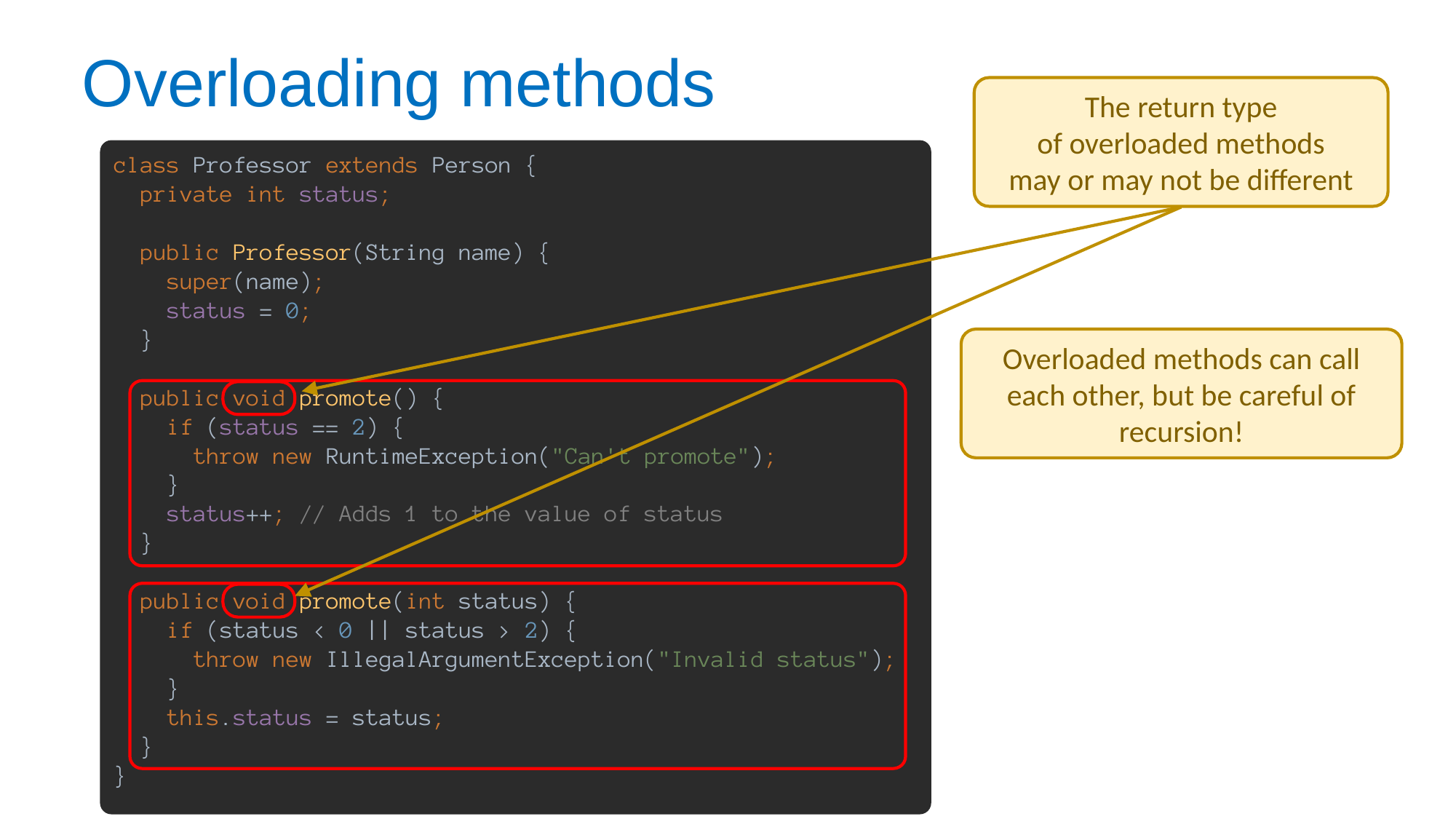

# Overloading methods
The return type
of overloaded methods
may or may not be different
class Professor extends Person {
  private int status;
  public Professor(String name) {
    super(name);
    status = 0;
  }
  public void promote() {
    if (status == 2) {
      throw new RuntimeException("Can't promote");
    }
    status++; // Adds 1 to the value of status
  }
  public void promote(int status) {
    if (status < 0 || status > 2) {
      throw new IllegalArgumentException("Invalid status");
    }
    this.status = status;
  }
}
Overloaded methods can call each other, but be careful of recursion!